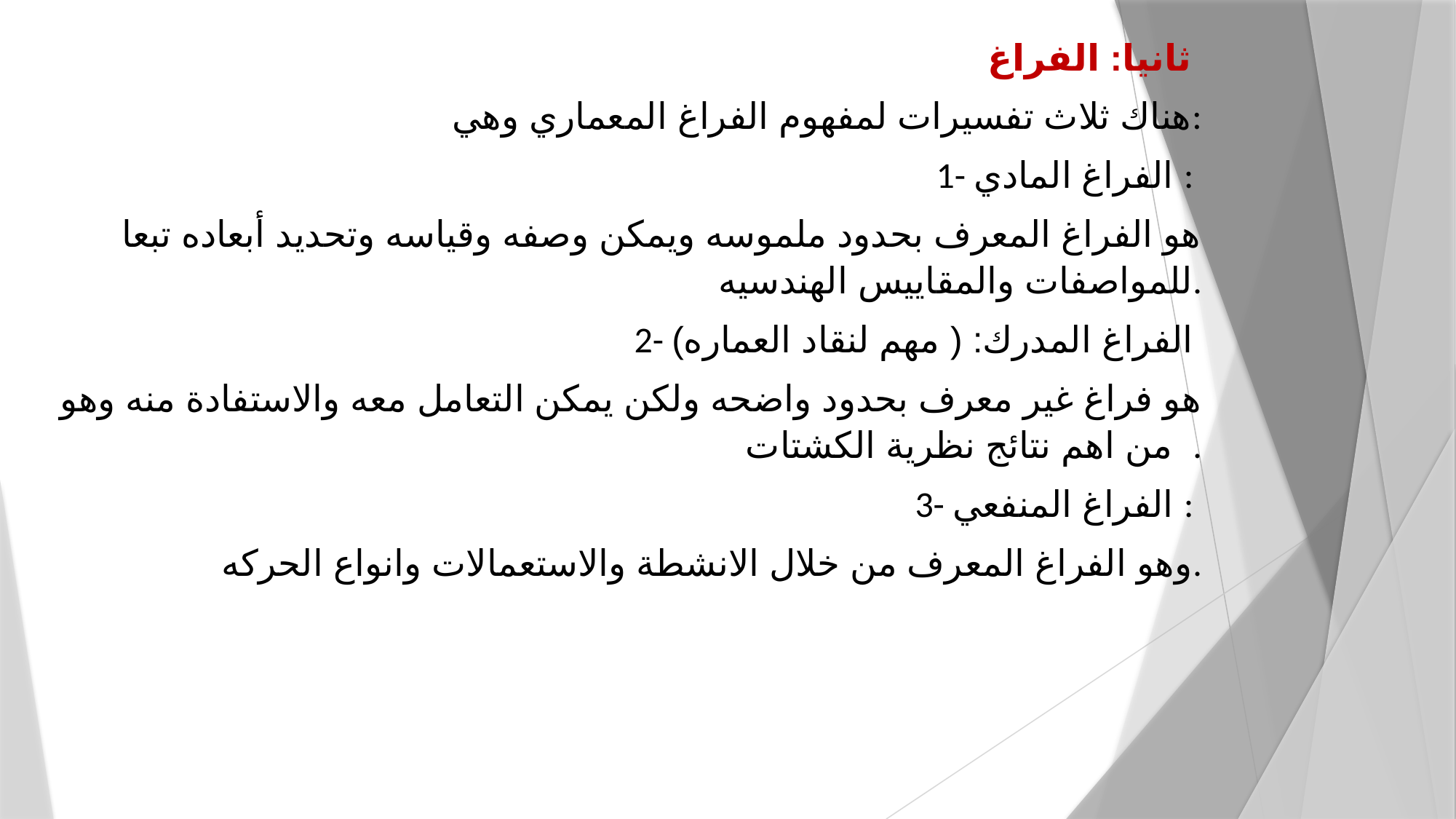

ثانيا: الفراغ
هناك ثلاث تفسيرات لمفهوم الفراغ المعماري وهي:
1- الفراغ المادي :
هو الفراغ المعرف بحدود ملموسه ويمكن وصفه وقياسه وتحديد أبعاده تبعا للمواصفات والمقاييس الهندسيه.
2- الفراغ المدرك: ( مهم لنقاد العماره)
 هو فراغ غير معرف بحدود واضحه ولكن يمكن التعامل معه والاستفادة منه وهو من اهم نتائج نظرية الكشتات  .
3- الفراغ المنفعي :
وهو الفراغ المعرف من خلال الانشطة والاستعمالات وانواع الحركه.